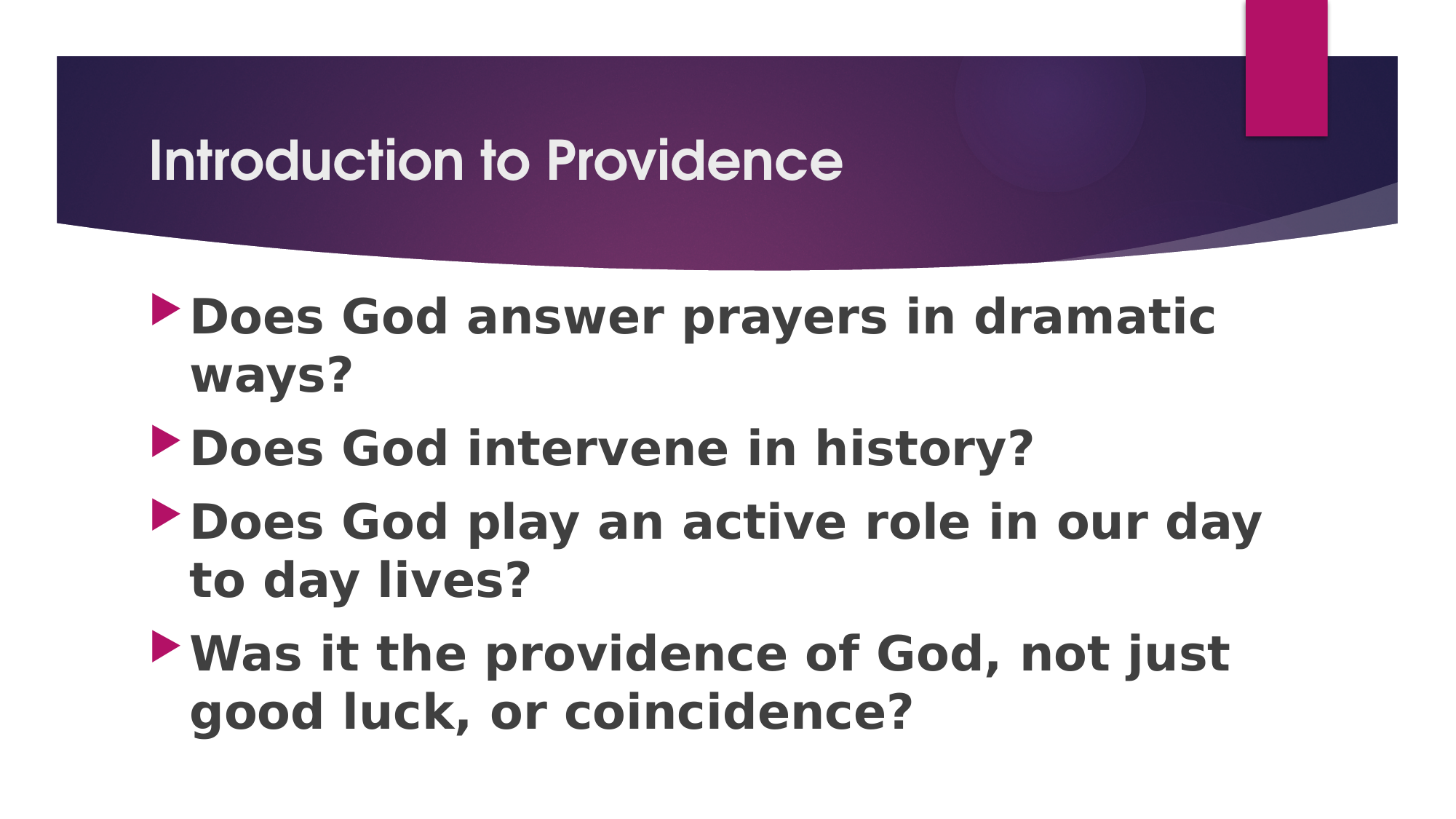

# Introduction to Providence
Does God answer prayers in dramatic ways?
Does God intervene in history?
Does God play an active role in our day to day lives?
Was it the providence of God, not just good luck, or coincidence?